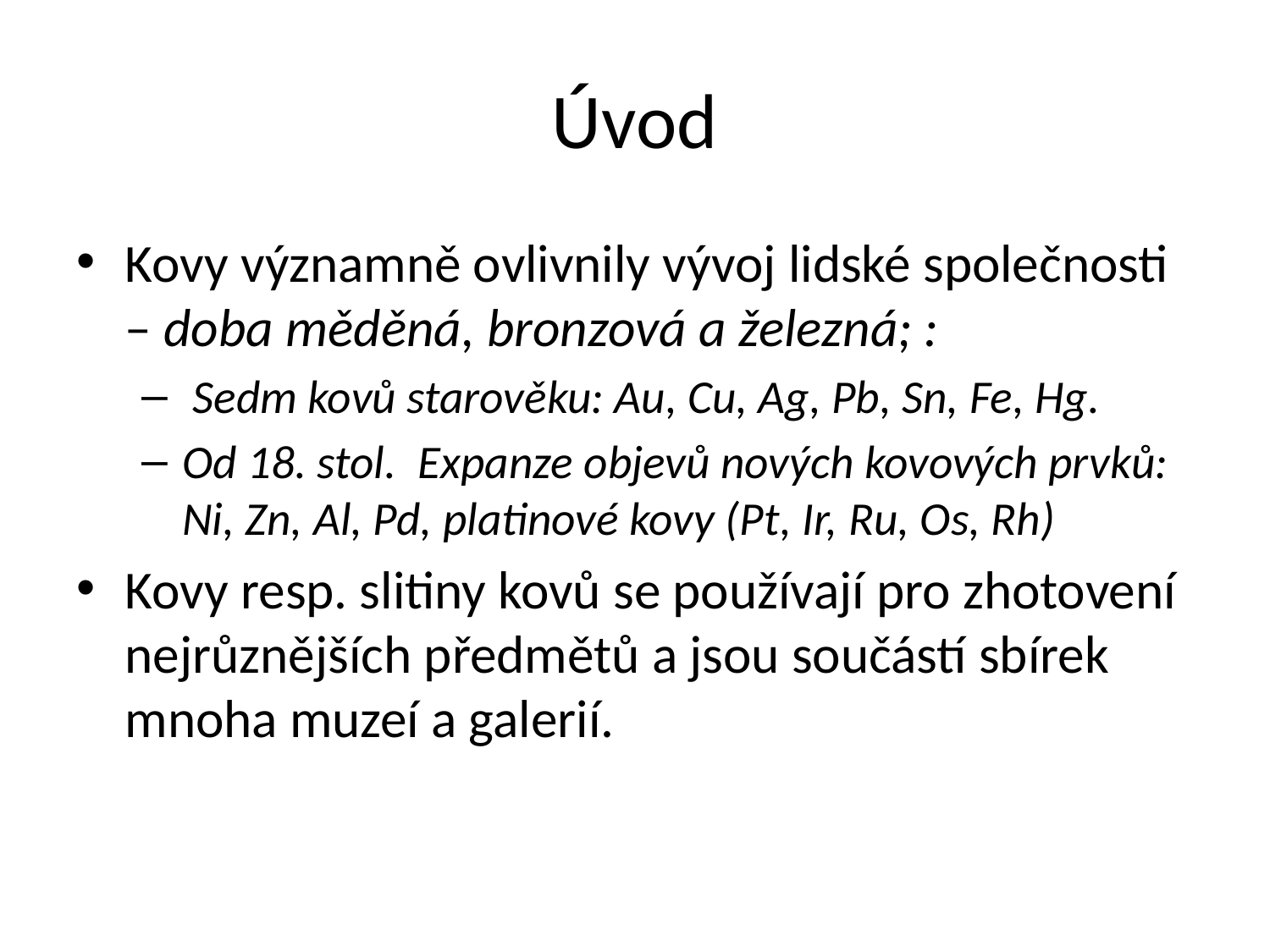

# Úvod
Kovy významně ovlivnily vývoj lidské společnosti – doba měděná, bronzová a železná; :
 Sedm kovů starověku: Au, Cu, Ag, Pb, Sn, Fe, Hg.
Od 18. stol.  Expanze objevů nových kovových prvků: Ni, Zn, Al, Pd, platinové kovy (Pt, Ir, Ru, Os, Rh)
Kovy resp. slitiny kovů se používají pro zhotovení nejrůznějších předmětů a jsou součástí sbírek mnoha muzeí a galerií.